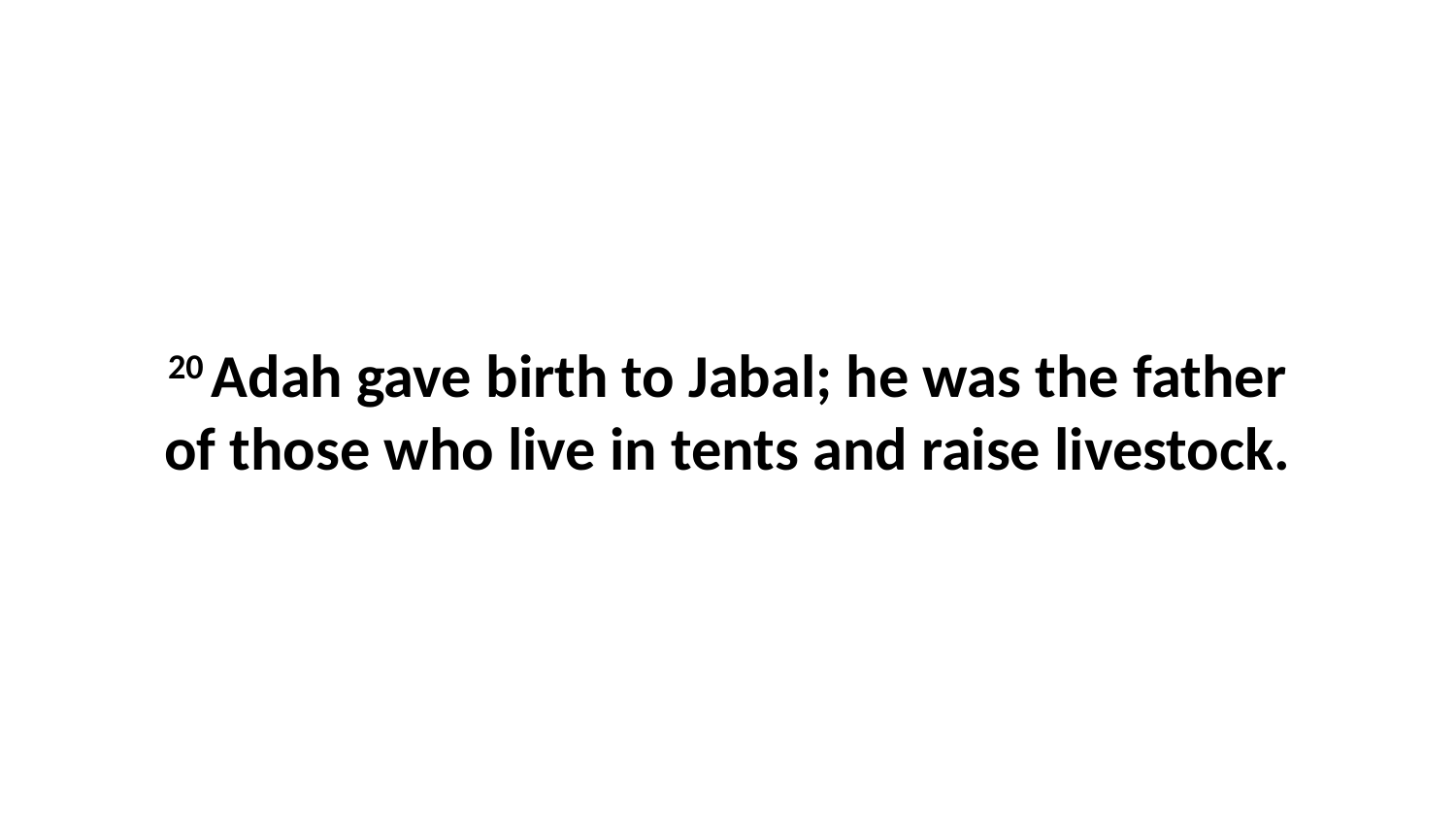

20 Adah gave birth to Jabal; he was the father of those who live in tents and raise livestock.